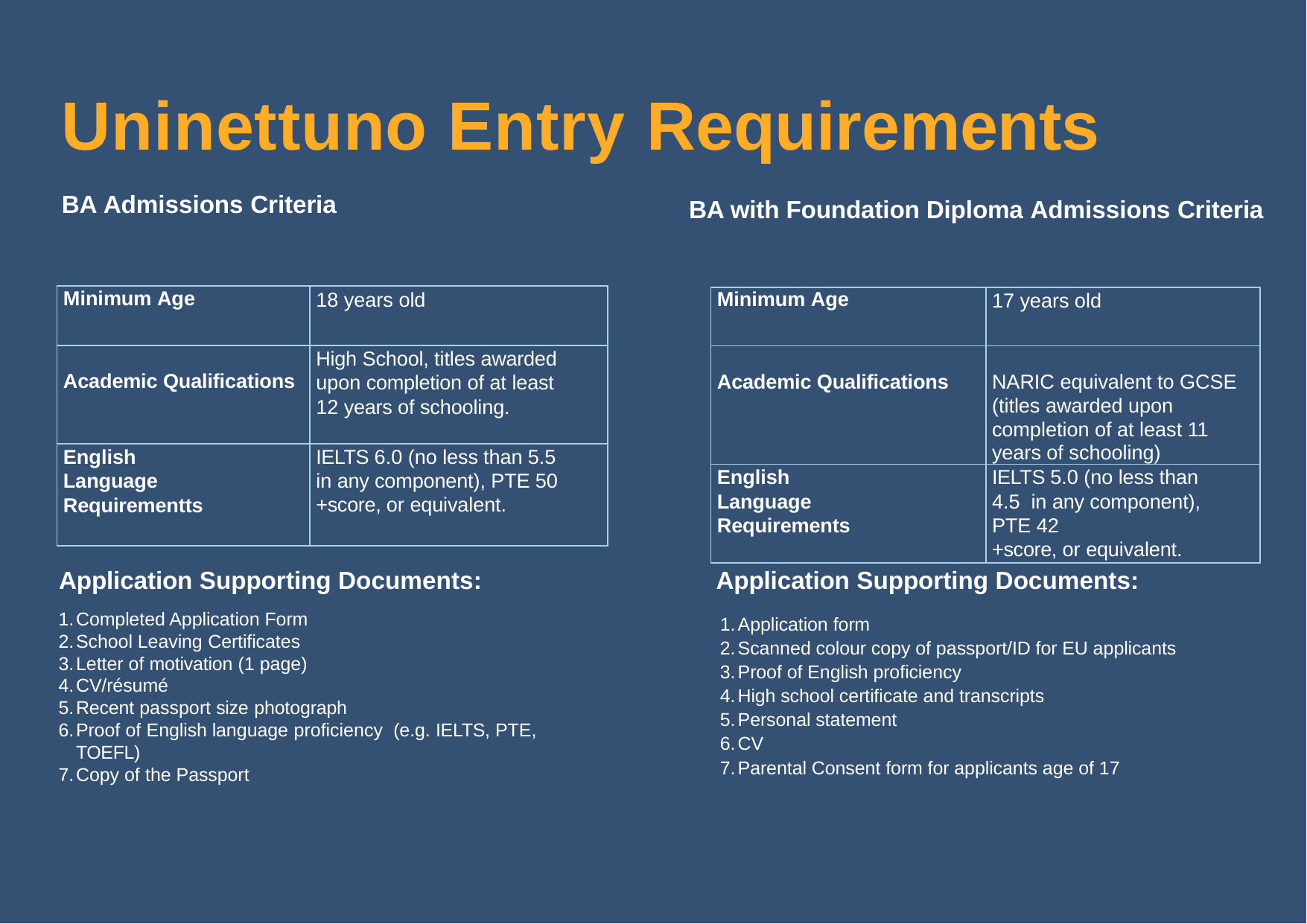

# Uninettuno Entry Requirements
BA Admissions Criteria
BA with Foundation Diploma Admissions Criteria
| Minimum Age | 18 years old |
| --- | --- |
| Academic Qualifications | High School, titles awarded upon completion of at least 12 years of schooling. |
| English Language Requirementts | IELTS 6.0 (no less than 5.5 in any component), PTE 50 +score, or equivalent. |
| Minimum Age | 17 years old |
| --- | --- |
| Academic Qualifications | NARIC equivalent to GCSE (titles awarded upon completion of at least 11 years of schooling) |
| English Language Requirements | IELTS 5.0 (no less than 4.5 in any component), PTE 42 +score, or equivalent. |
Application Supporting Documents:
Application Supporting Documents:
Completed Application Form
School Leaving Certificates
Letter of motivation (1 page)
CV/résumé
Recent passport size photograph
Proof of English language proficiency  (e.g. IELTS, PTE, TOEFL)
Copy of the Passport
Application form
Scanned colour copy of passport/ID for EU applicants
Proof of English proficiency
High school certificate and transcripts
Personal statement
CV
Parental Consent form for applicants age of 17